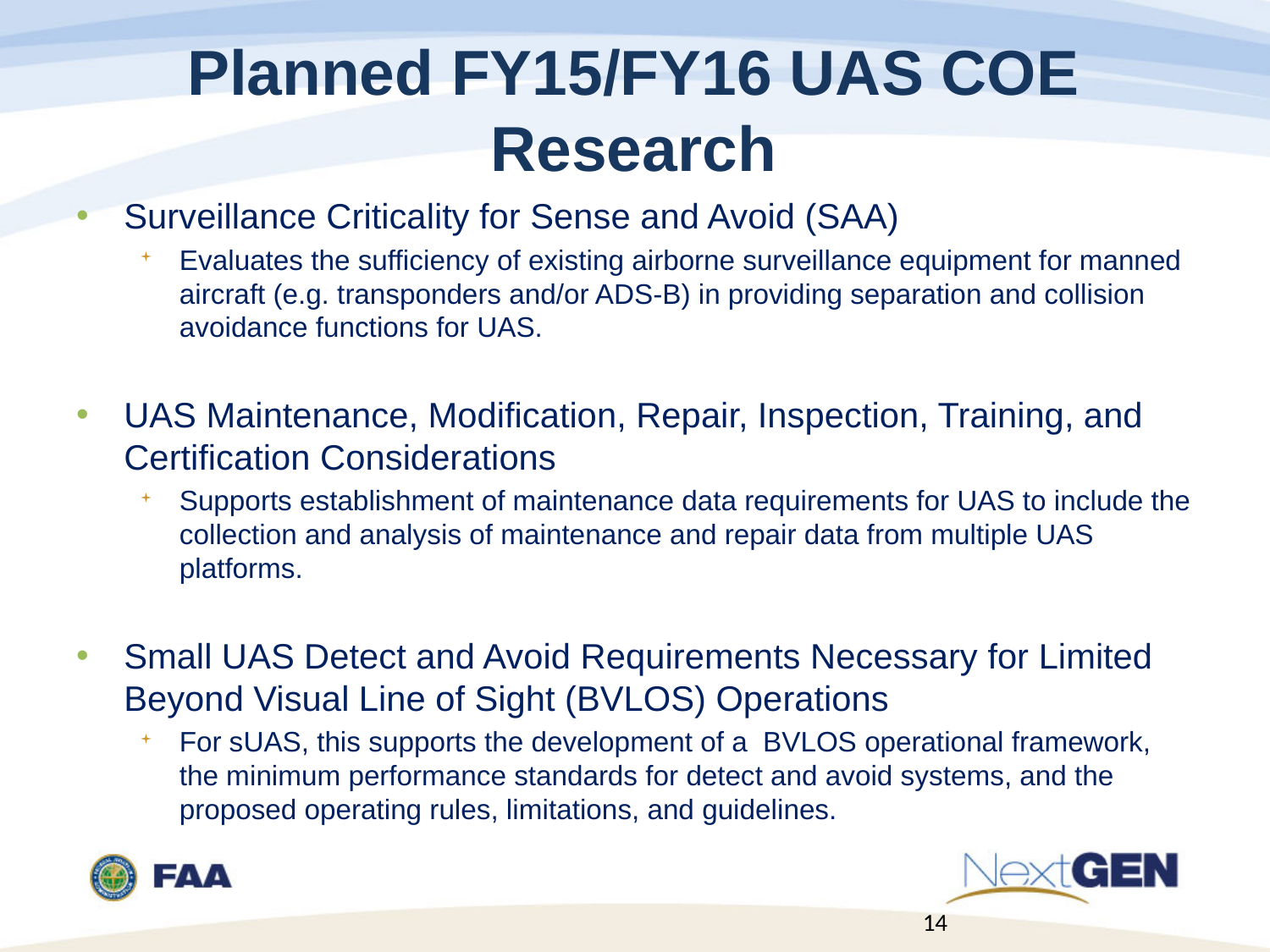

# Planned FY15/FY16 UAS COE Research
Surveillance Criticality for Sense and Avoid (SAA)
Evaluates the sufficiency of existing airborne surveillance equipment for manned aircraft (e.g. transponders and/or ADS-B) in providing separation and collision avoidance functions for UAS.

UAS Maintenance, Modification, Repair, Inspection, Training, and Certification Considerations
Supports establishment of maintenance data requirements for UAS to include the collection and analysis of maintenance and repair data from multiple UAS platforms.

Small UAS Detect and Avoid Requirements Necessary for Limited Beyond Visual Line of Sight (BVLOS) Operations
For sUAS, this supports the development of a  BVLOS operational framework, the minimum performance standards for detect and avoid systems, and the proposed operating rules, limitations, and guidelines.

14